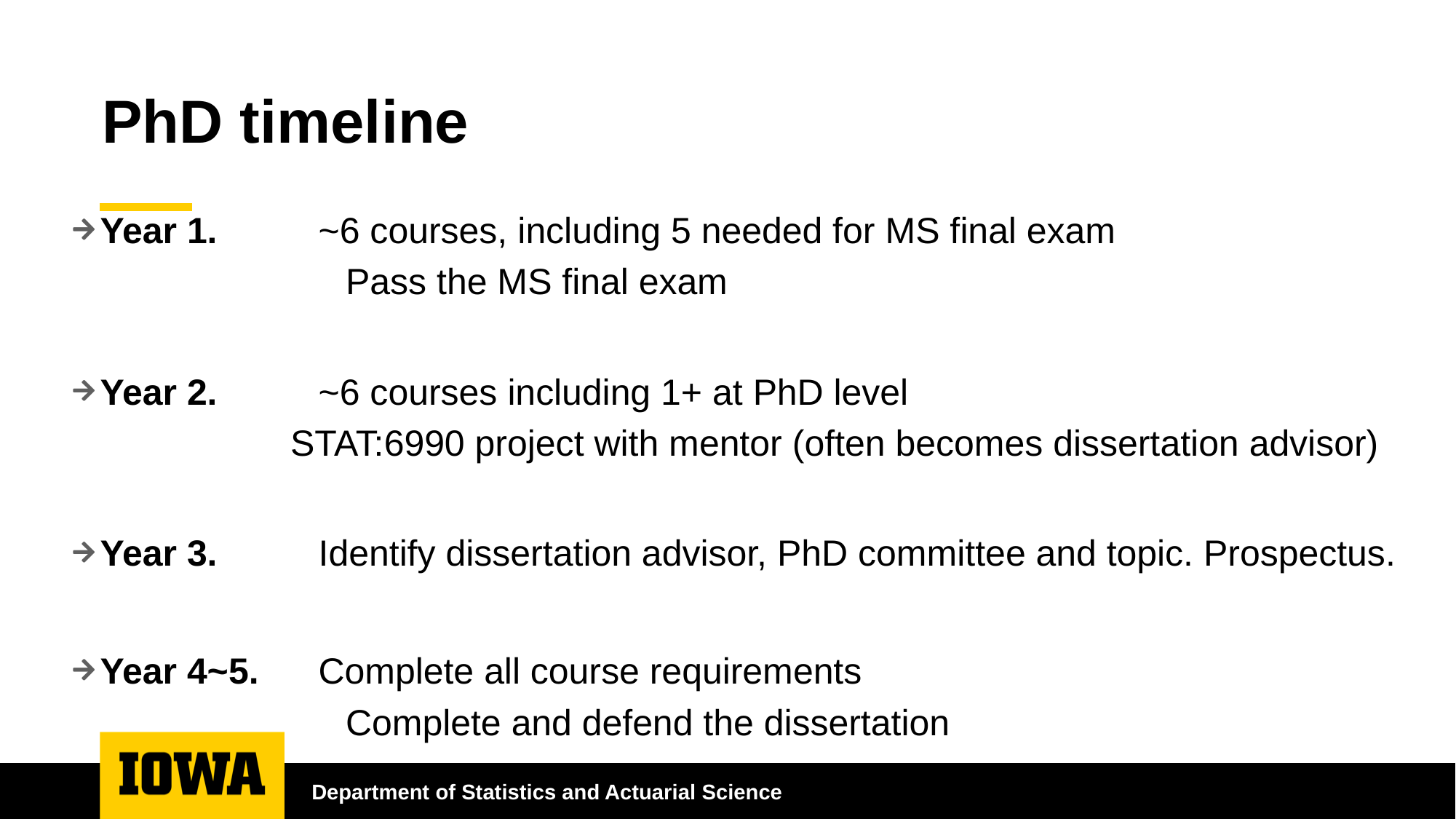

# PhD timeline

Year 1. 	~6 courses, including 5 needed for MS final exam
		Pass the MS final exam

Year 2. 	~6 courses including 1+ at PhD level
                STAT:6990 project with mentor (often becomes dissertation advisor)

Year 3. 	Identify dissertation advisor, PhD committee and topic. Prospectus.

Year 4~5. 	Complete all course requirements
		Complete and defend the dissertation

Department of Statistics and Actuarial Science